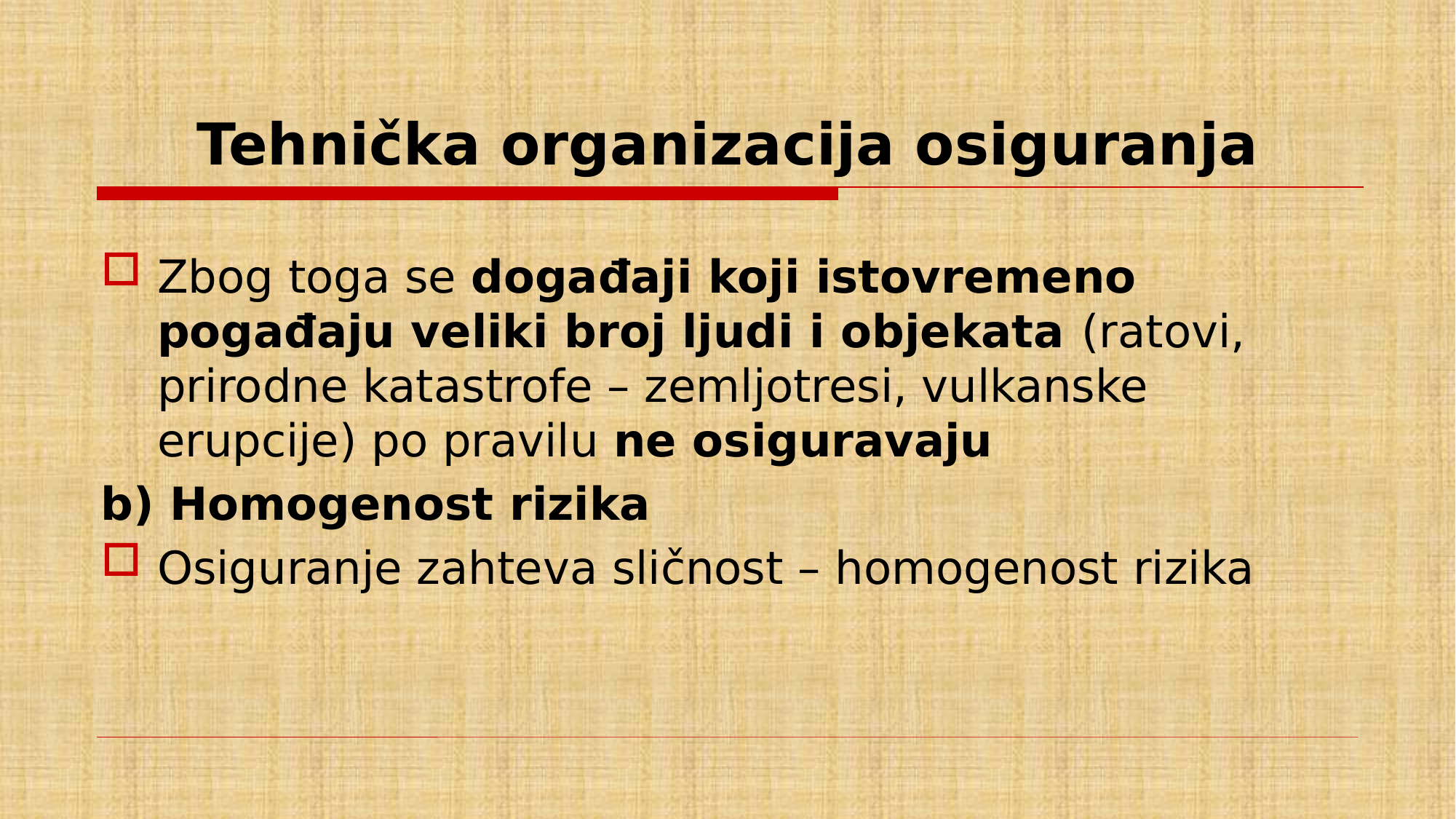

# Tehnička organizacija osiguranja
Zbog toga se događaji koji istovremeno pogađaju veliki broj ljudi i objekata (ratovi, prirodne katastrofe – zemljotresi, vulkanske erupcije) po pravilu ne osiguravaju
b) Homogenost rizika
Osiguranje zahteva sličnost – homogenost rizika